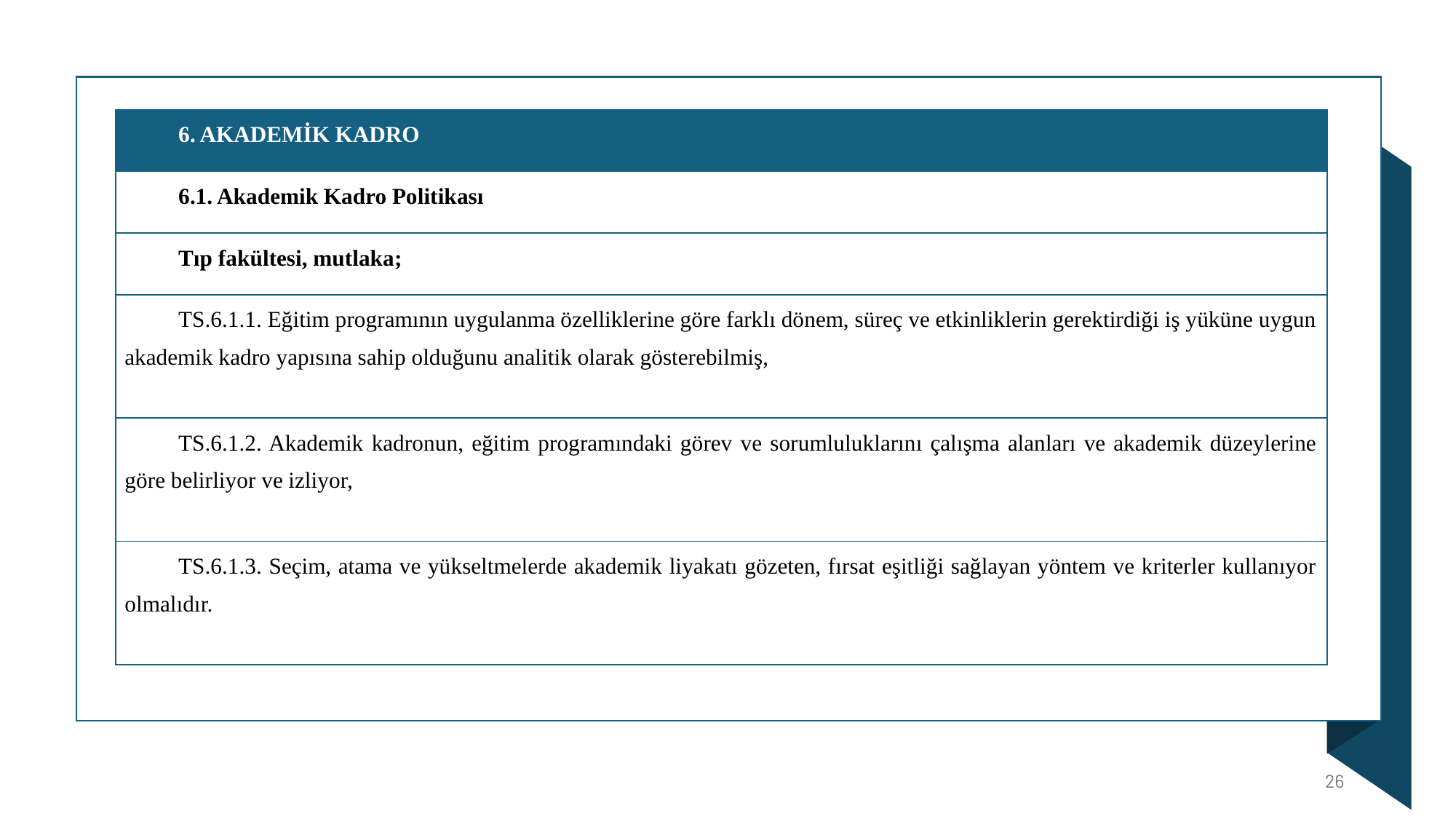

| 6. AKADEMİK KADRO |
| --- |
| 6.1. Akademik Kadro Politikası |
| Tıp fakültesi, mutlaka; |
| TS.6.1.1. Eğitim programının uygulanma özelliklerine göre farklı dönem, süreç ve etkinliklerin gerektirdiği iş yüküne uygun akademik kadro yapısına sahip olduğunu analitik olarak gösterebilmiş, |
| TS.6.1.2. Akademik kadronun, eğitim programındaki görev ve sorumluluklarını çalışma alanları ve akademik düzeylerine göre belirliyor ve izliyor, |
| TS.6.1.3. Seçim, atama ve yükseltmelerde akademik liyakatı gözeten, fırsat eşitliği sağlayan yöntem ve kriterler kullanıyor olmalıdır. |
26